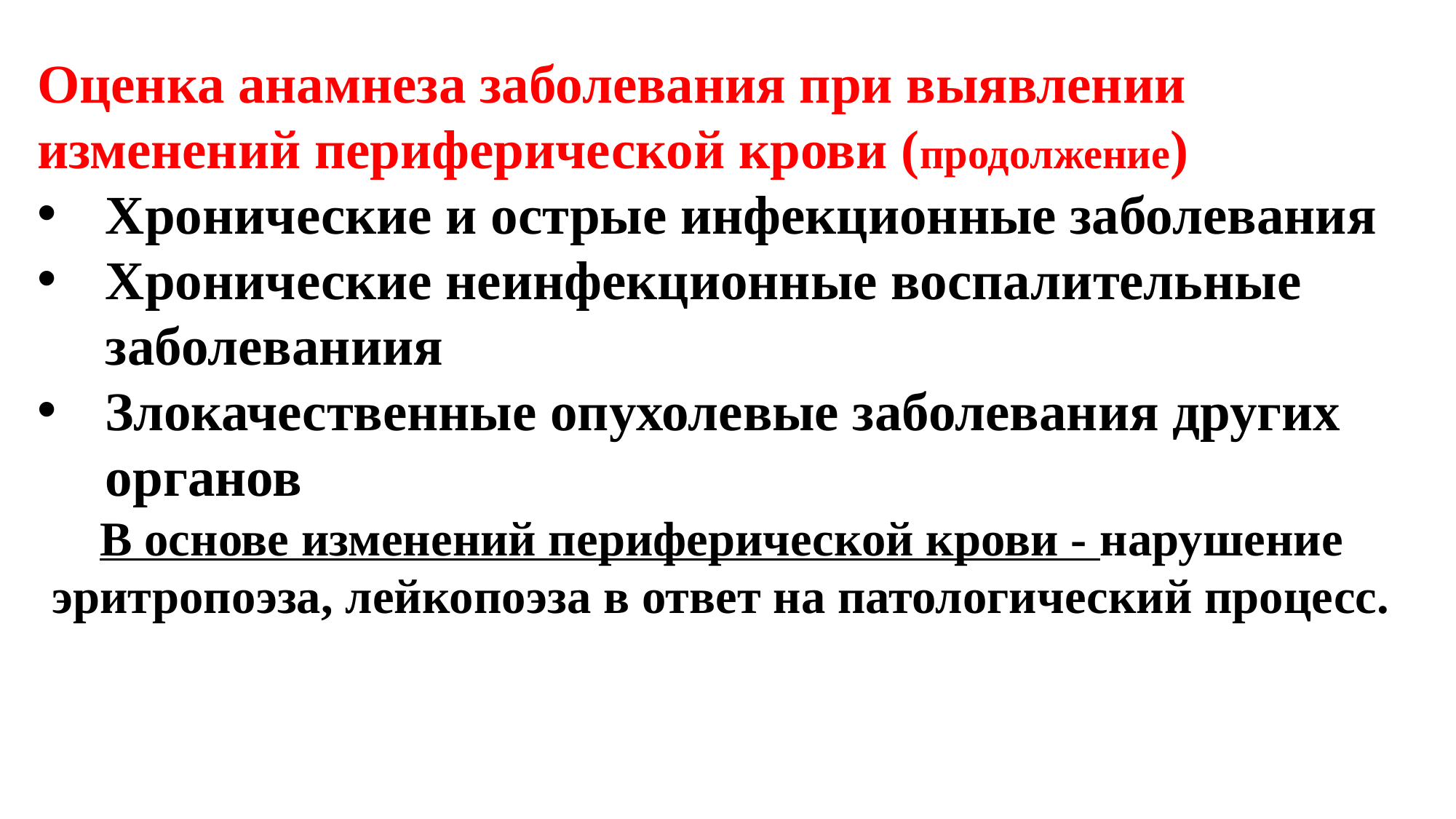

Оценка анамнеза заболевания при выявлении изменений периферической крови (продолжение)
Хронические и острые инфекционные заболевания
Хронические неинфекционные воспалительные заболеваниия
Злокачественные опухолевые заболевания других органов
В основе изменений периферической крови - нарушение эритропоэза, лейкопоэза в ответ на патологический процесс.